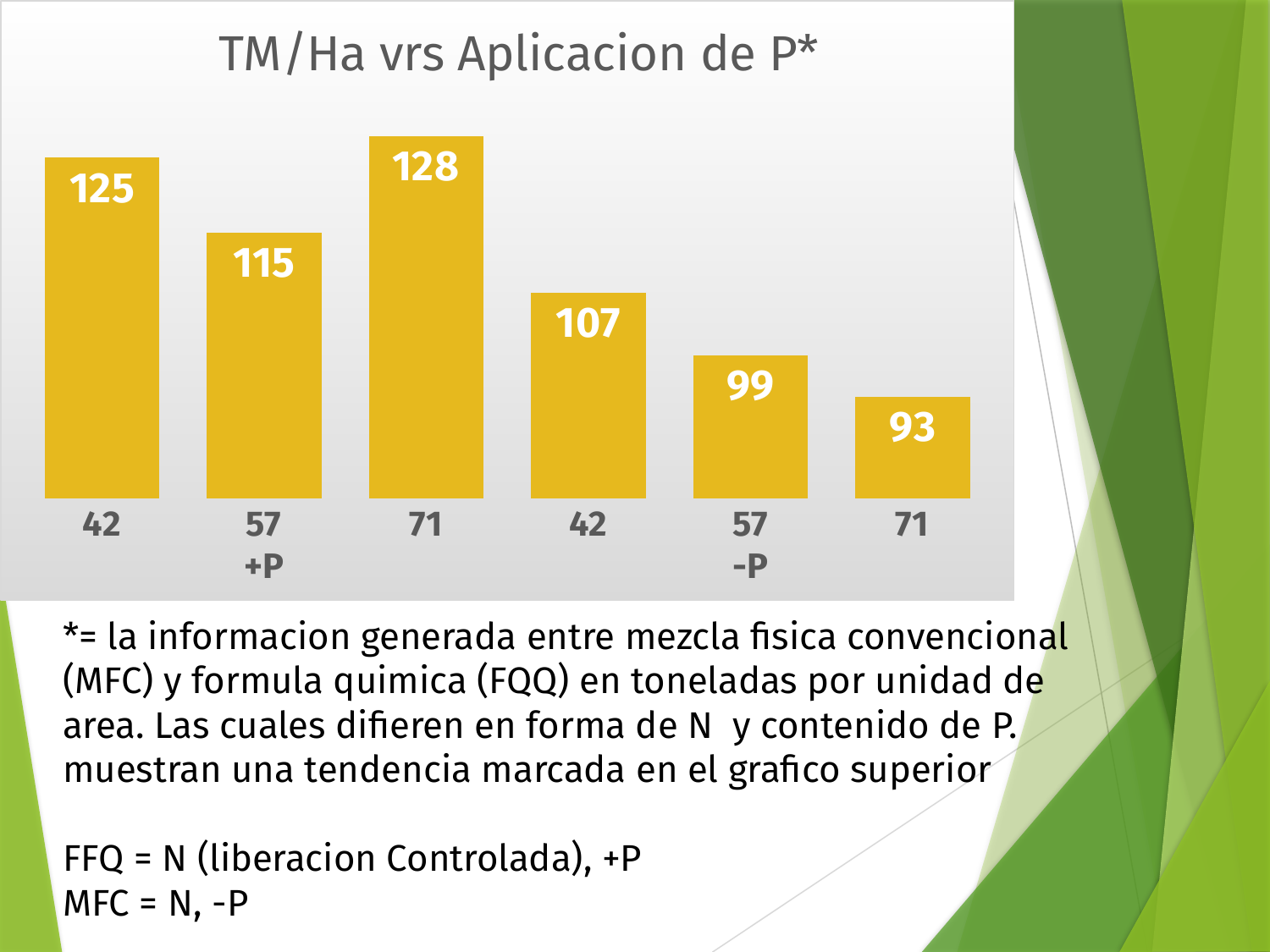

### Chart: TM/Ha vrs Aplicacion de P*

| Category | Total |
|---|---|
| 42 | 125.03 |
| 57 | 115.15 |
| 71 | 127.89 |
| 42 | 107.21 |
| 57 | 98.96 |
| 71 | 93.42 |
*= la informacion generada entre mezcla fisica convencional (MFC) y formula quimica (FQQ) en toneladas por unidad de area. Las cuales difieren en forma de N  y contenido de P. muestran una tendencia marcada en el grafico superior

FFQ = N (liberacion Controlada), +P
MFC = N, -P